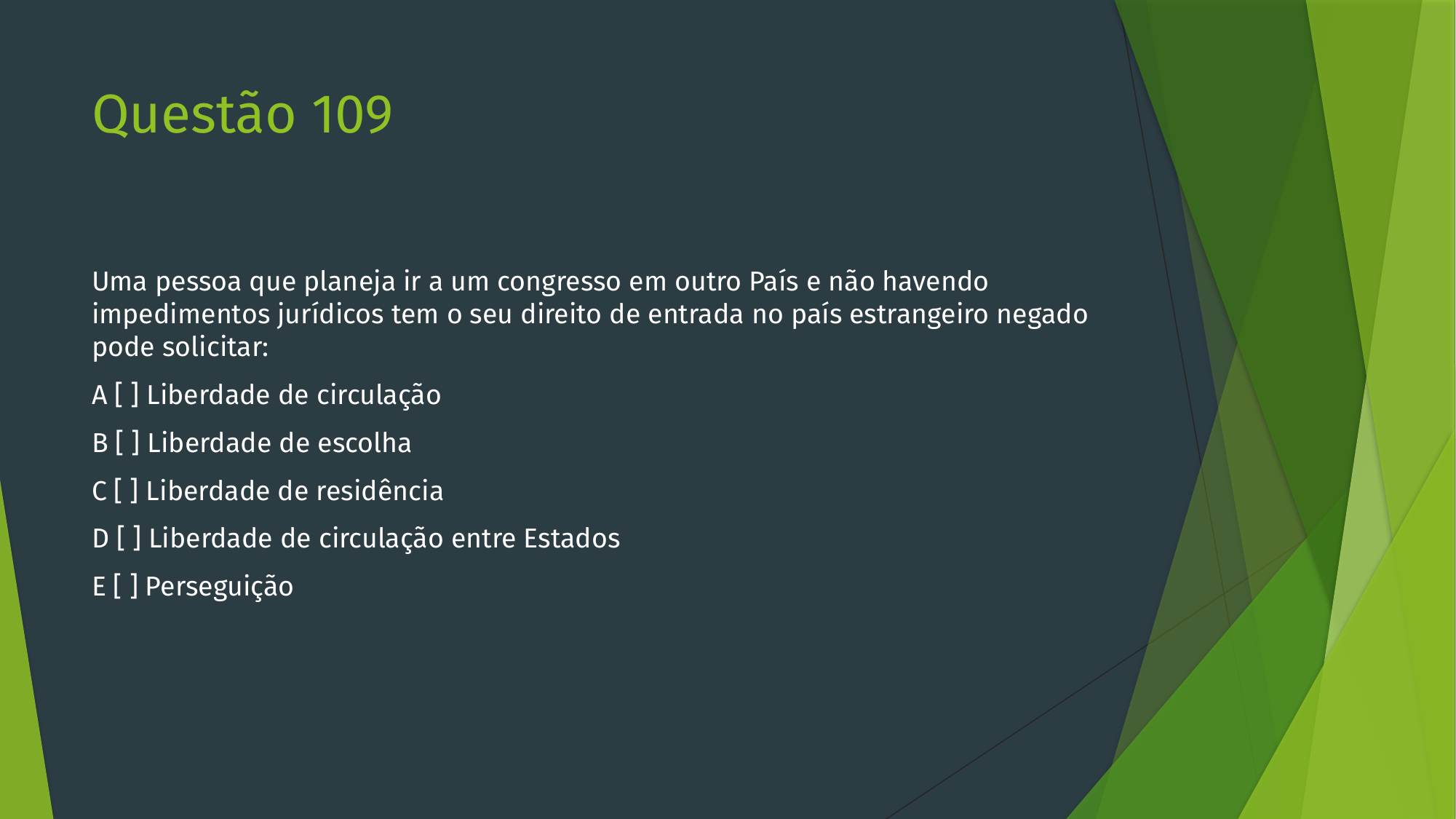

# Questão 109
Uma pessoa que planeja ir a um congresso em outro País e não havendo impedimentos jurídicos tem o seu direito de entrada no país estrangeiro negado pode solicitar:
A [ ] Liberdade de circulação
B [ ] Liberdade de escolha
C [ ] Liberdade de residência
D [ ] Liberdade de circulação entre Estados
E [ ] Perseguição